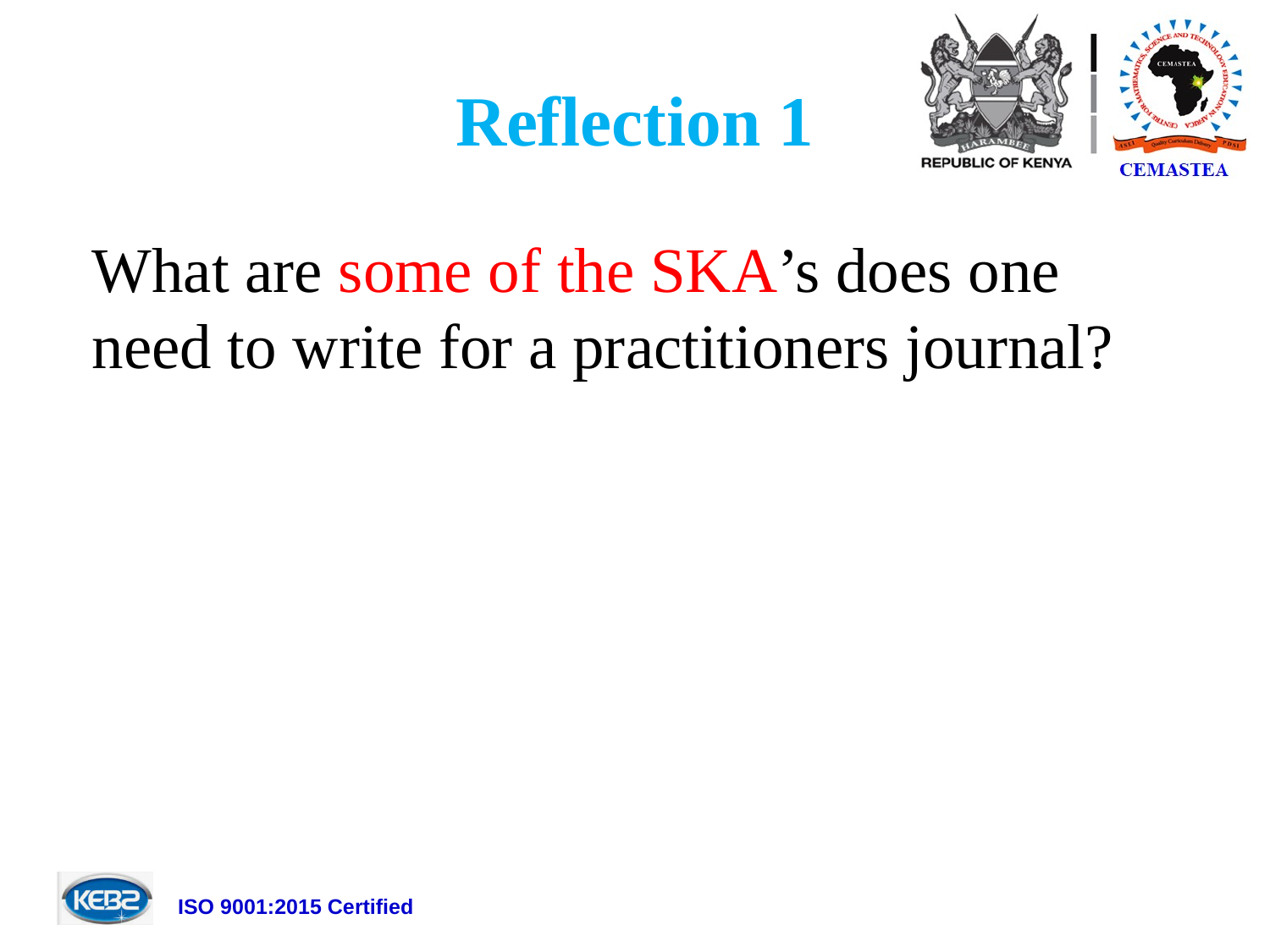

# Reflection 1
What are some of the SKA’s does one need to write for a practitioners journal?